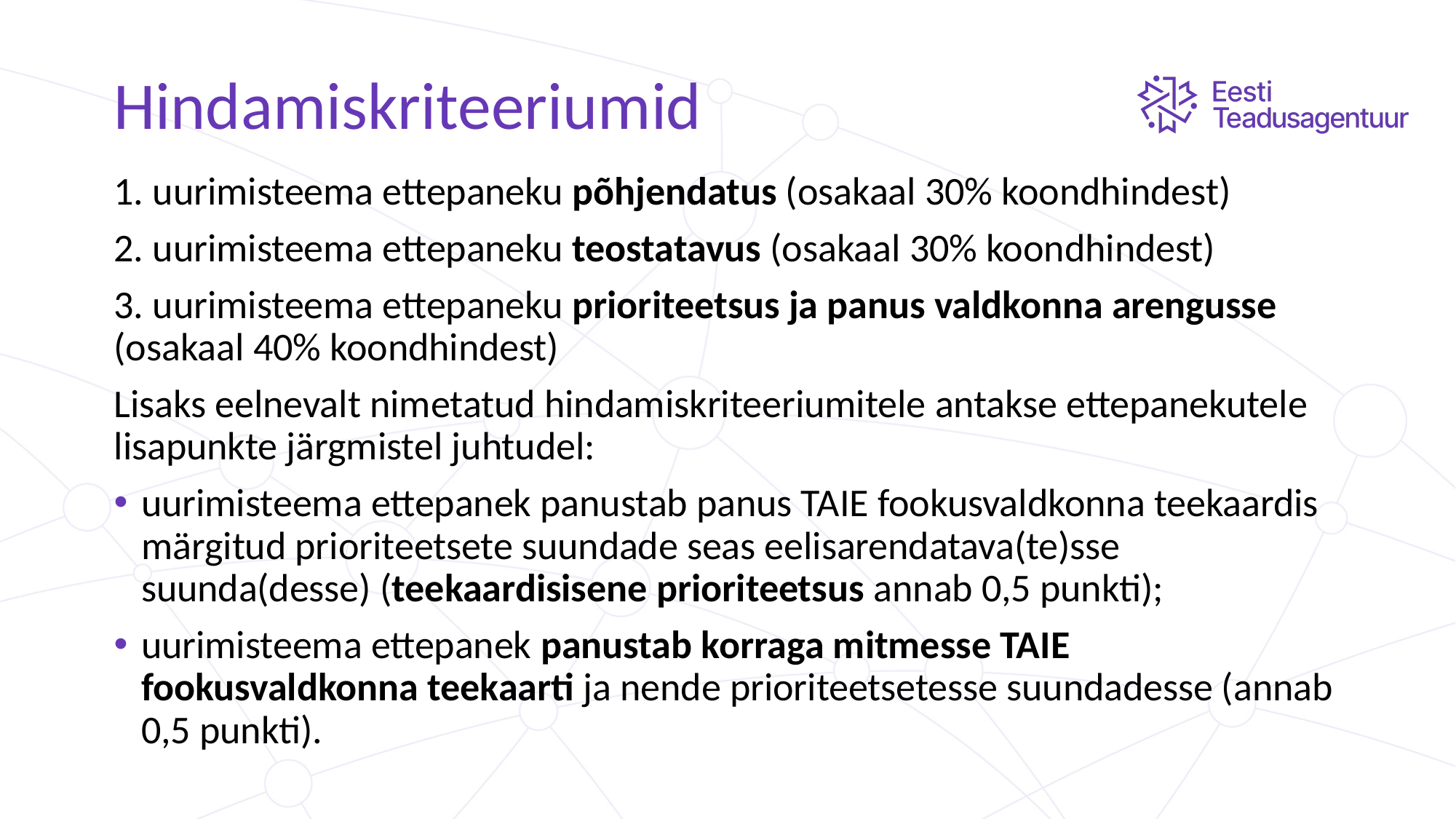

# Hindamiskriteeriumid
1. uurimisteema ettepaneku põhjendatus (osakaal 30% koondhindest)
2. uurimisteema ettepaneku teostatavus (osakaal 30% koondhindest)
3. uurimisteema ettepaneku prioriteetsus ja panus valdkonna arengusse (osakaal 40% koondhindest)
Lisaks eelnevalt nimetatud hindamiskriteeriumitele antakse ettepanekutele lisapunkte järgmistel juhtudel:
uurimisteema ettepanek panustab panus TAIE fookusvaldkonna teekaardis märgitud prioriteetsete suundade seas eelisarendatava(te)sse suunda(desse) (teekaardisisene prioriteetsus annab 0,5 punkti);
uurimisteema ettepanek panustab korraga mitmesse TAIE fookusvaldkonna teekaarti ja nende prioriteetsetesse suundadesse (annab 0,5 punkti).